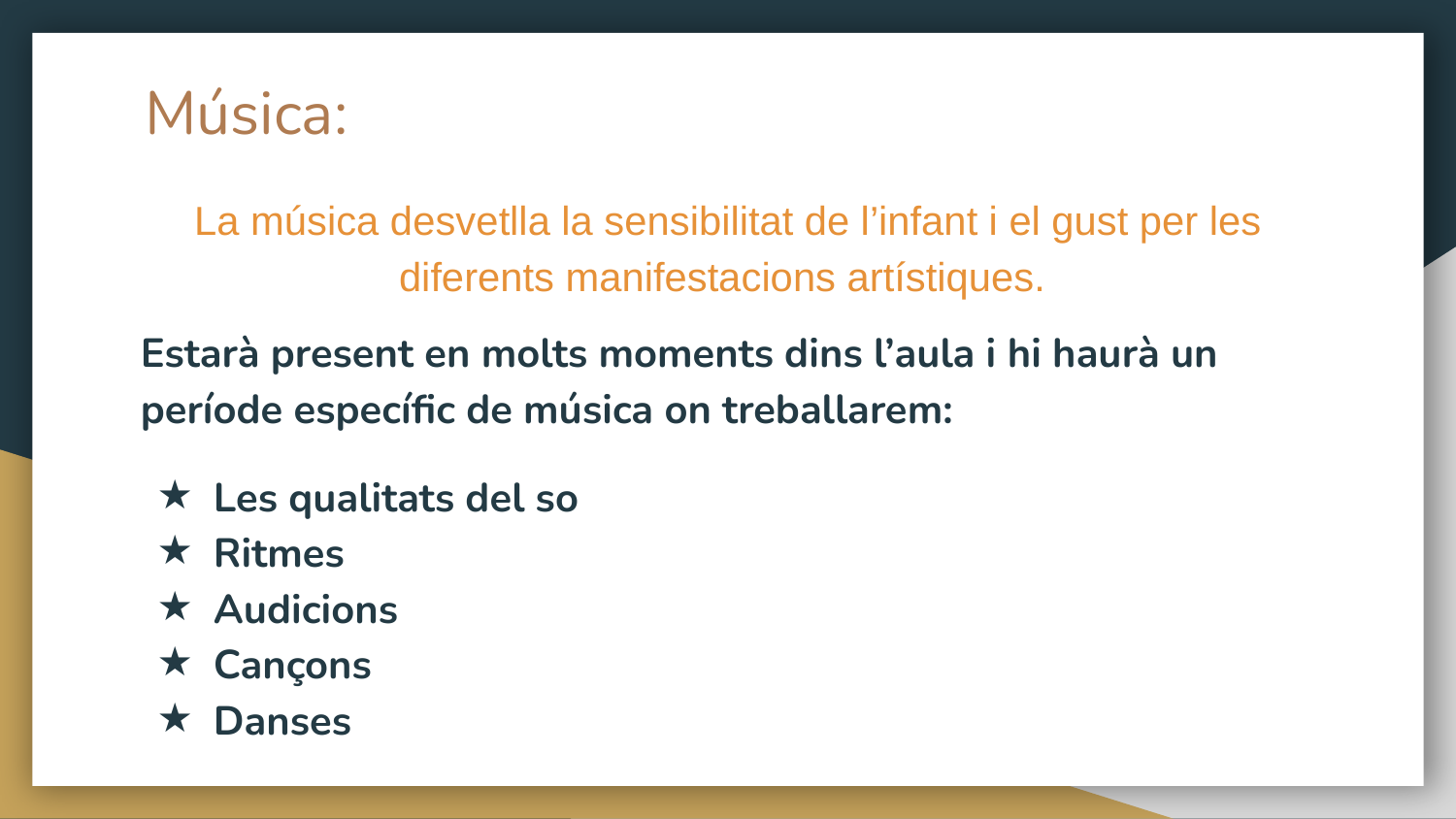

# Música:
La música desvetlla la sensibilitat de l’infant i el gust per les diferents manifestacions artístiques.
Estarà present en molts moments dins l’aula i hi haurà un període específic de música on treballarem:
Les qualitats del so
Ritmes
Audicions
Cançons
Danses